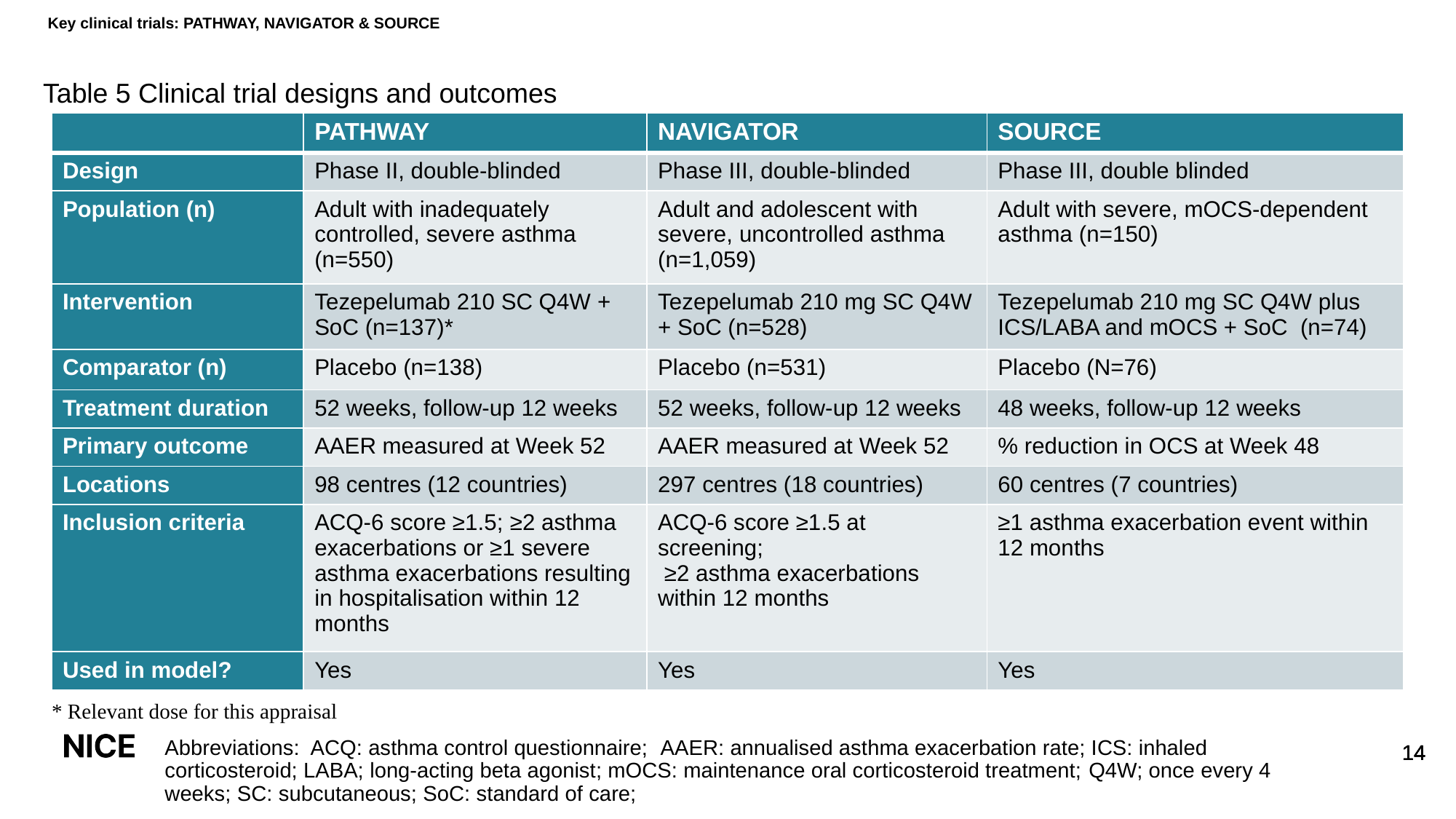

# Key clinical trials: PATHWAY, NAVIGATOR & SOURCE
Table 5 Clinical trial designs and outcomes
|  | PATHWAY | NAVIGATOR | SOURCE |
| --- | --- | --- | --- |
| Design | Phase II, double-blinded | Phase III, double-blinded | Phase III, double blinded |
| Population (n) | Adult with inadequately controlled, severe asthma (n=550) | Adult and adolescent with severe, uncontrolled asthma (n=1,059) | Adult with severe, mOCS-dependent asthma (n=150) |
| Intervention | Tezepelumab 210 SC Q4W + SoC (n=137)\* | Tezepelumab 210 mg SC Q4W + SoC (n=528) | Tezepelumab 210 mg SC Q4W plus ICS/LABA and mOCS + SoC (n=74) |
| Comparator (n) | Placebo (n=138) | Placebo (n=531) | Placebo (N=76) |
| Treatment duration | 52 weeks, follow-up 12 weeks | 52 weeks, follow-up 12 weeks | 48 weeks, follow-up 12 weeks |
| Primary outcome | AAER measured at Week 52 | AAER measured at Week 52 | % reduction in OCS at Week 48 |
| Locations | 98 centres (12 countries) | 297 centres (18 countries) | 60 centres (7 countries) |
| Inclusion criteria | ACQ-6 score ≥1.5; ≥2 asthma exacerbations or ≥1 severe asthma exacerbations resulting in hospitalisation within 12 months | ACQ-6 score ≥1.5 at screening; ≥2 asthma exacerbations within 12 months | ≥1 asthma exacerbation event within 12 months |
| Used in model? | Yes | Yes | Yes |
* Relevant dose for this appraisal
Abbreviations:  ACQ: asthma control questionnaire;  AAER: annualised asthma exacerbation rate; ICS: inhaled corticosteroid; LABA; long-acting beta agonist; mOCS: maintenance oral corticosteroid treatment; Q4W; once every 4 weeks; SC: subcutaneous; SoC: standard of care;